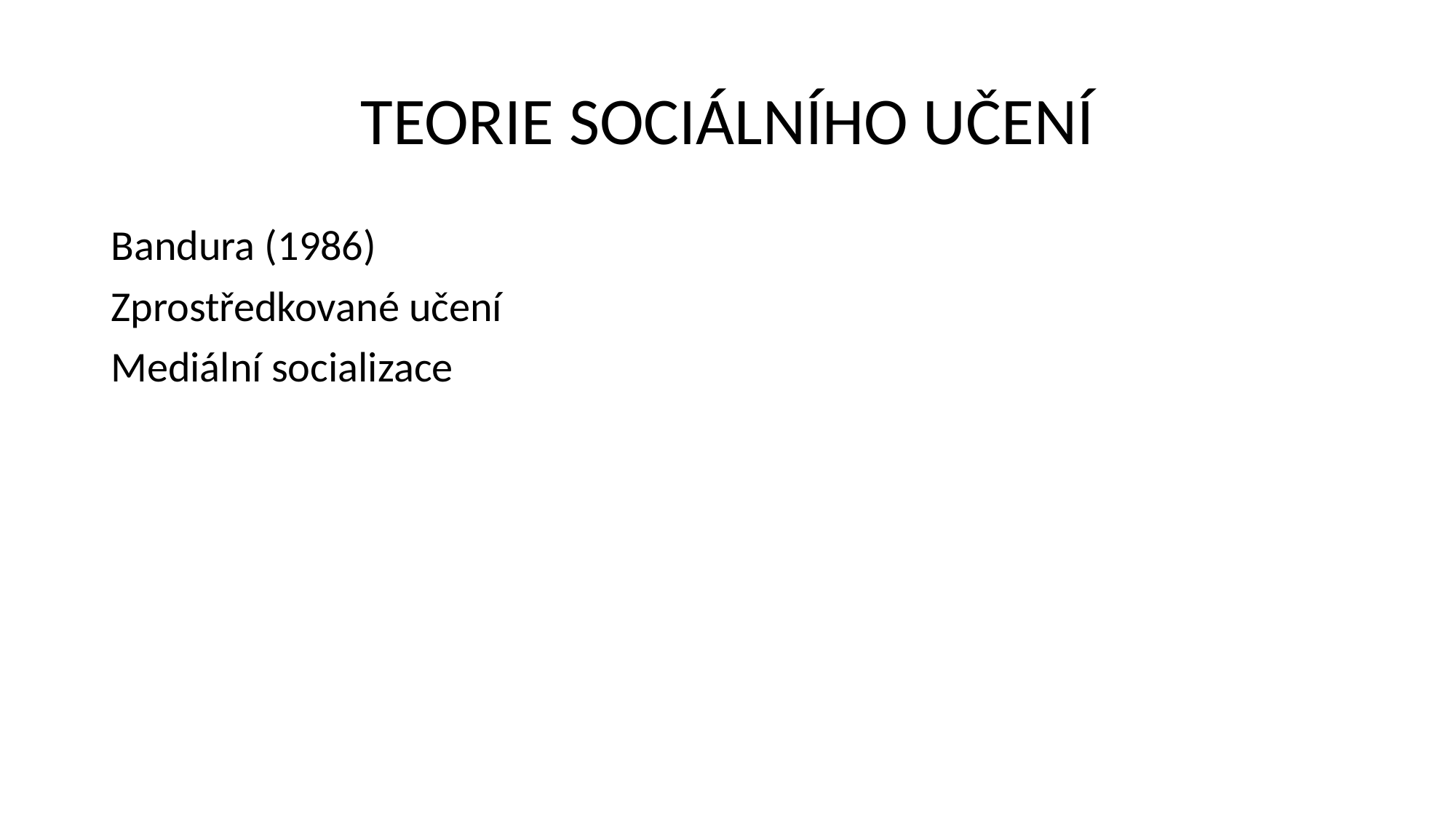

# TEORIE SOCIÁLNÍHO UČENÍ
Bandura (1986)
Zprostředkované učení
Mediální socializace